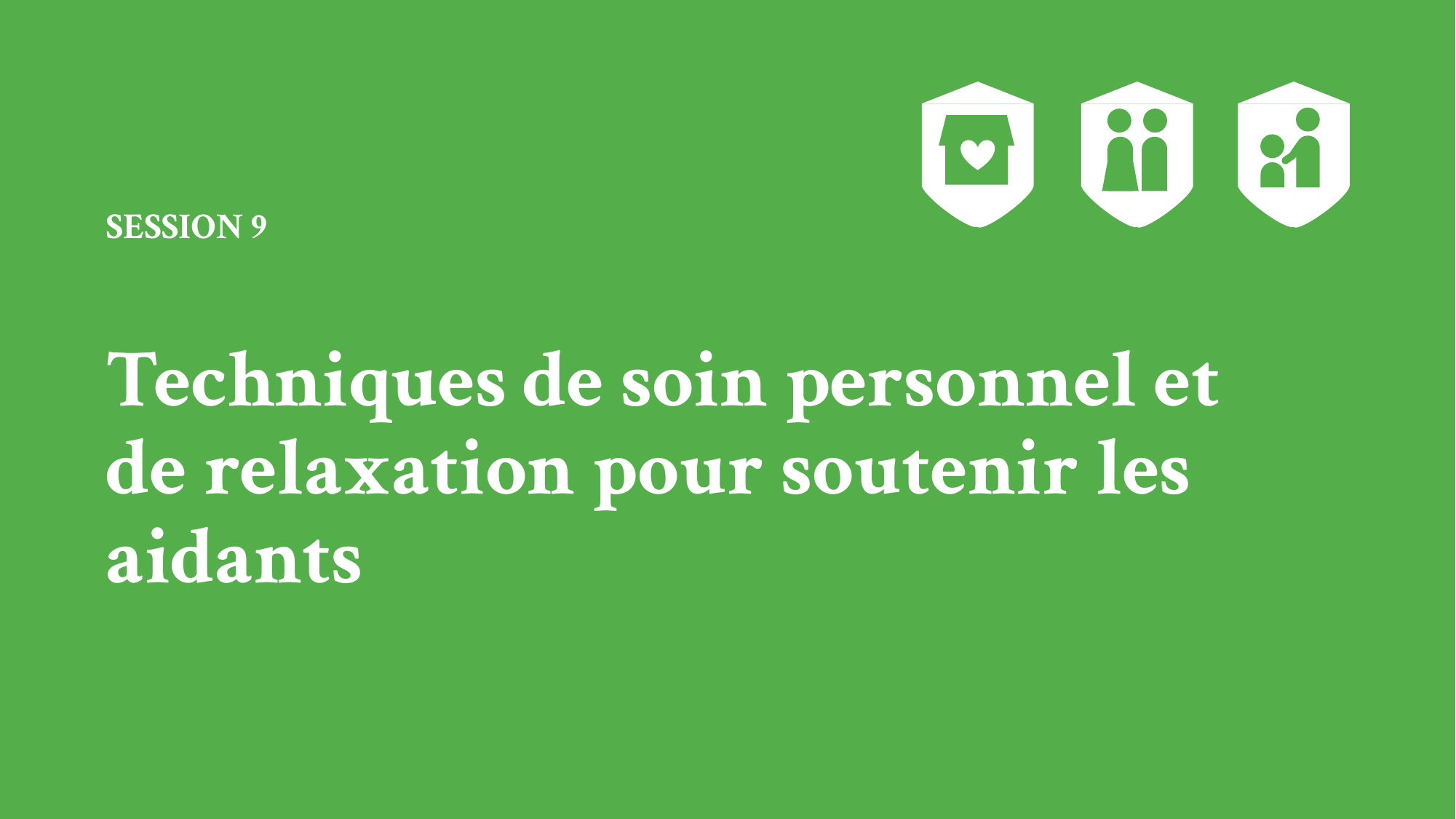

# SESSION 9 Techniques de soin personnel et de relaxation pour soutenir les aidants